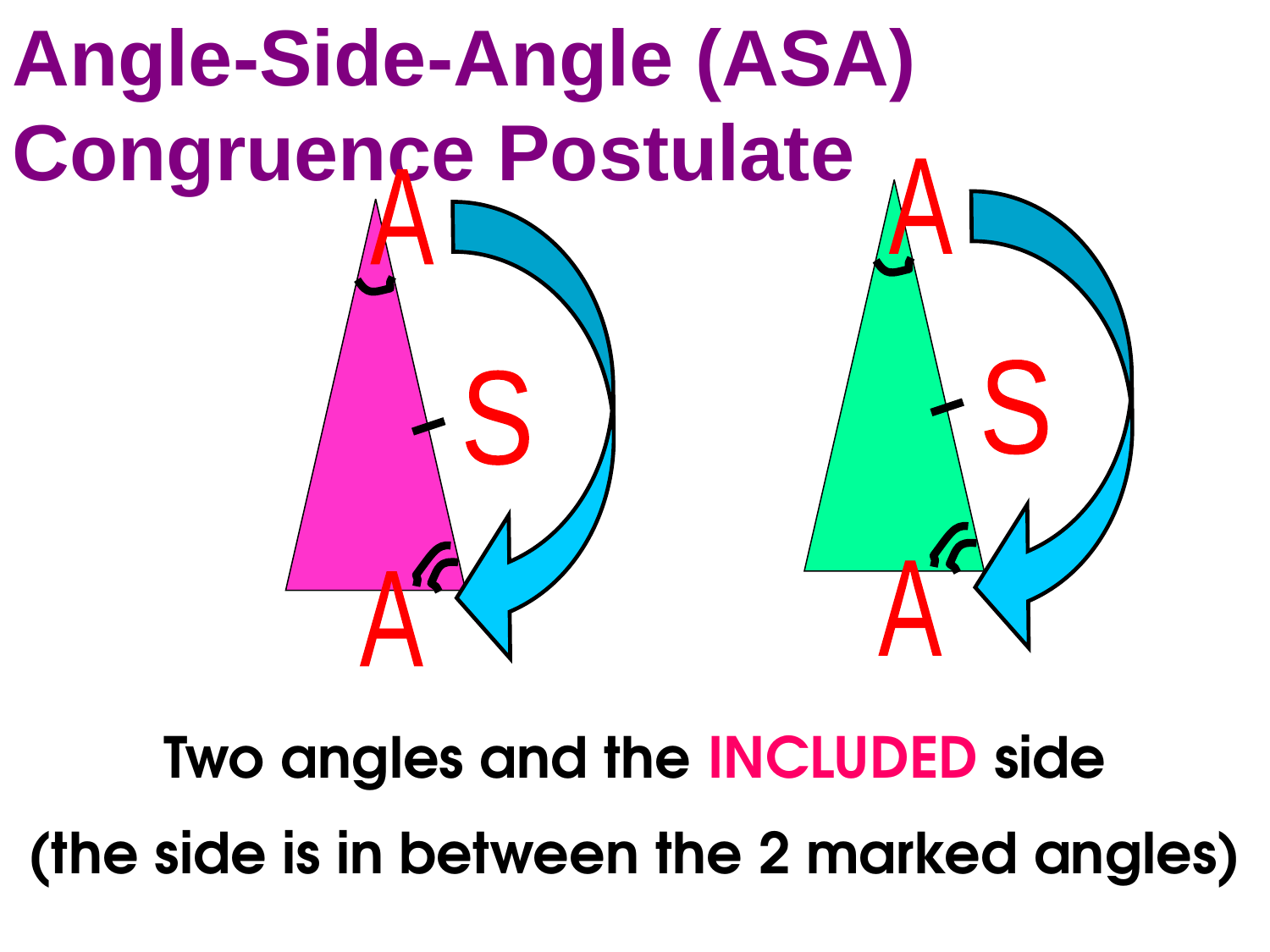

Angle-Side-Angle (ASA) Congruence Postulate
A

S
A
A

S
A

Two angles and the INCLUDED side
(the side is in between the 2 marked angles)